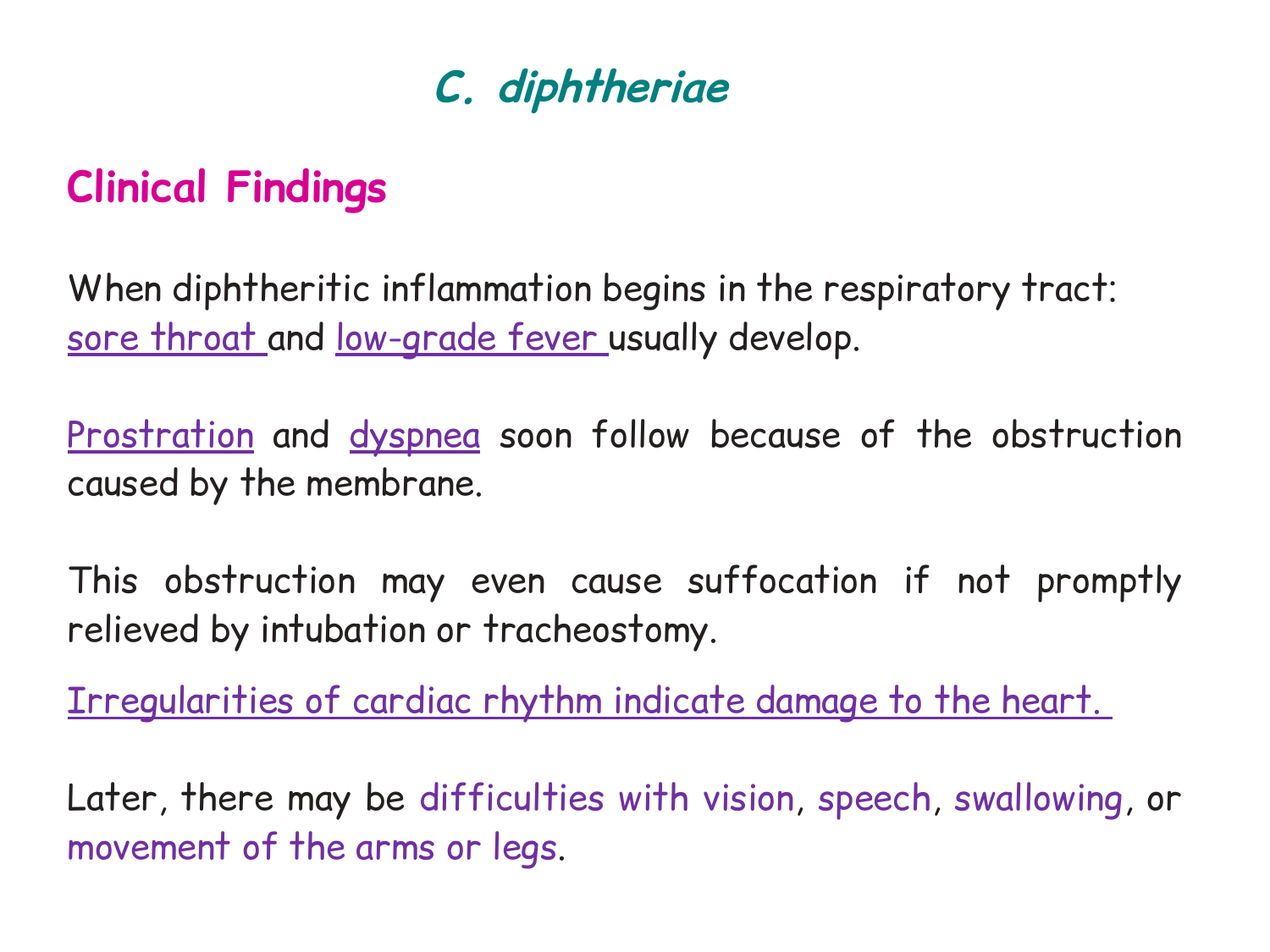

C. diphtheriae
Clinical Findings

When diphtheritic inflammation begins in the respiratory tract:
sore throat and low-grade fever usually develop.

Prostration and dyspnea soon follow because of the obstruction caused by the membrane.

This obstruction may even cause suffocation if not promptly relieved by intubation or tracheostomy.
Irregularities of cardiac rhythm indicate damage to the heart.

Later, there may be difficulties with vision, speech, swallowing, or movement of the arms or legs.